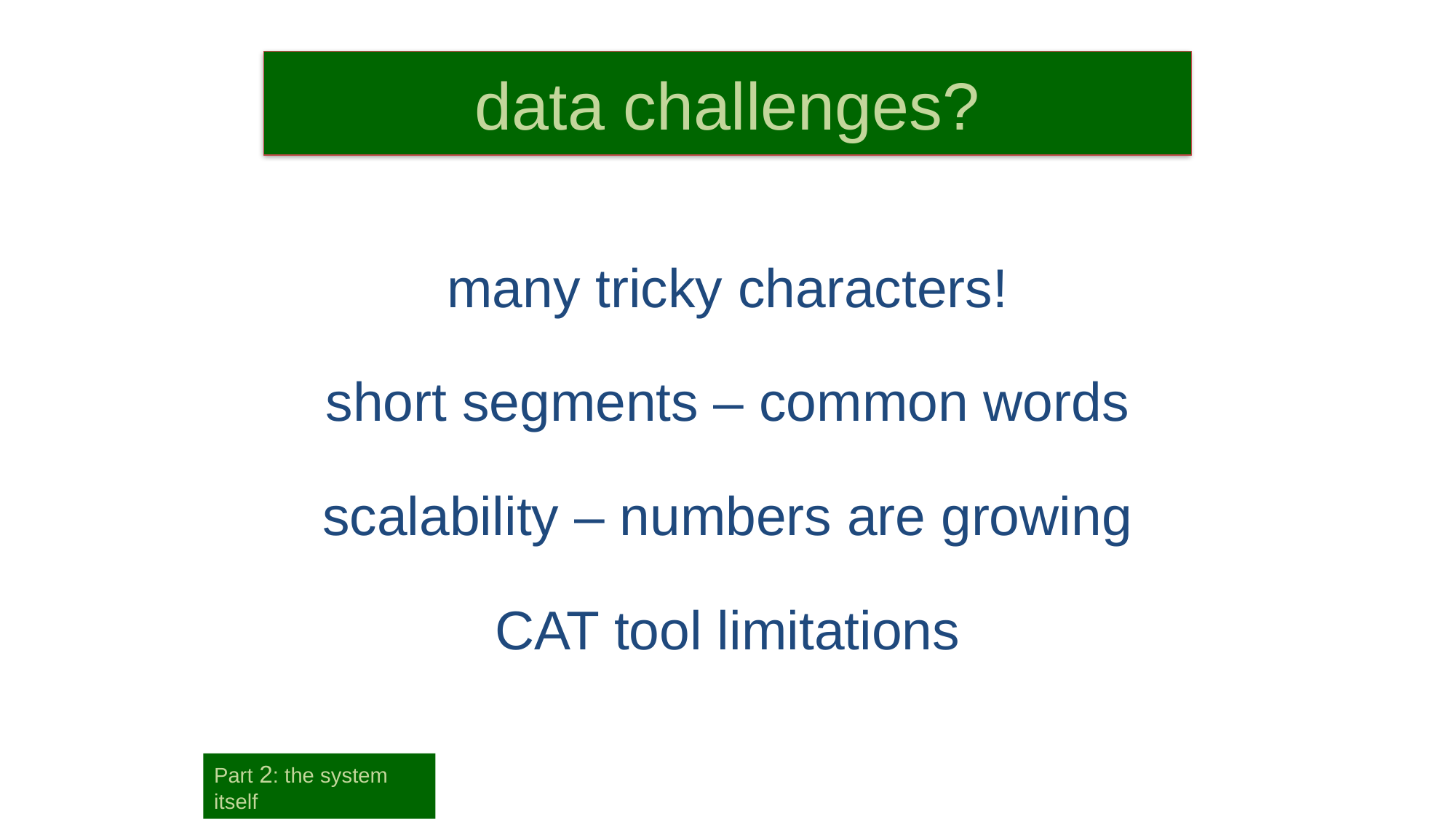

# data challenges?
many tricky characters!
short segments – common words
scalability – numbers are growing
CAT tool limitations

Part 2: the system itself